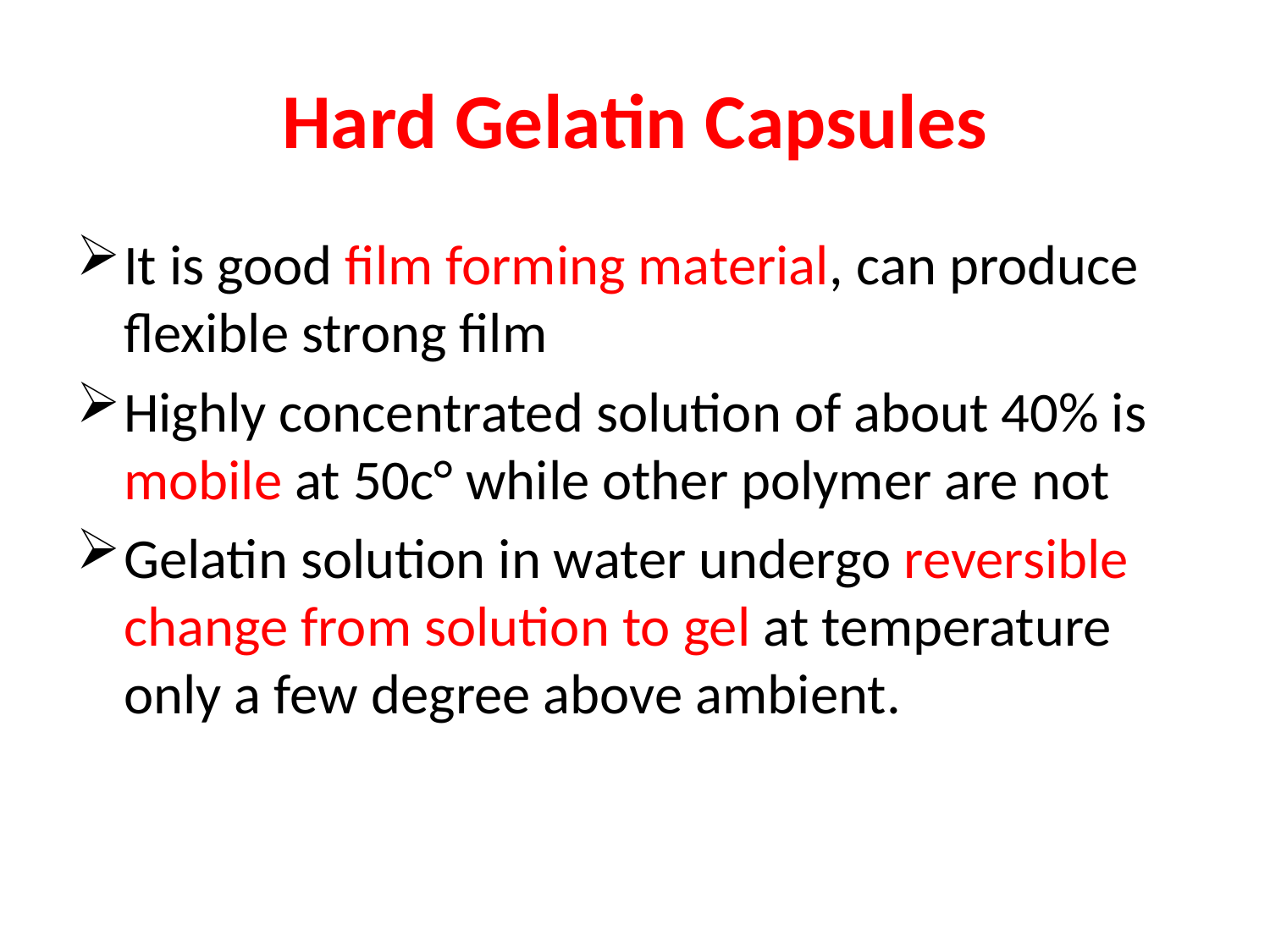

# Hard Gelatin Capsules
It is good film forming material, can produce flexible strong film
Highly concentrated solution of about 40% is mobile at 50c° while other polymer are not
Gelatin solution in water undergo reversible change from solution to gel at temperature only a few degree above ambient.